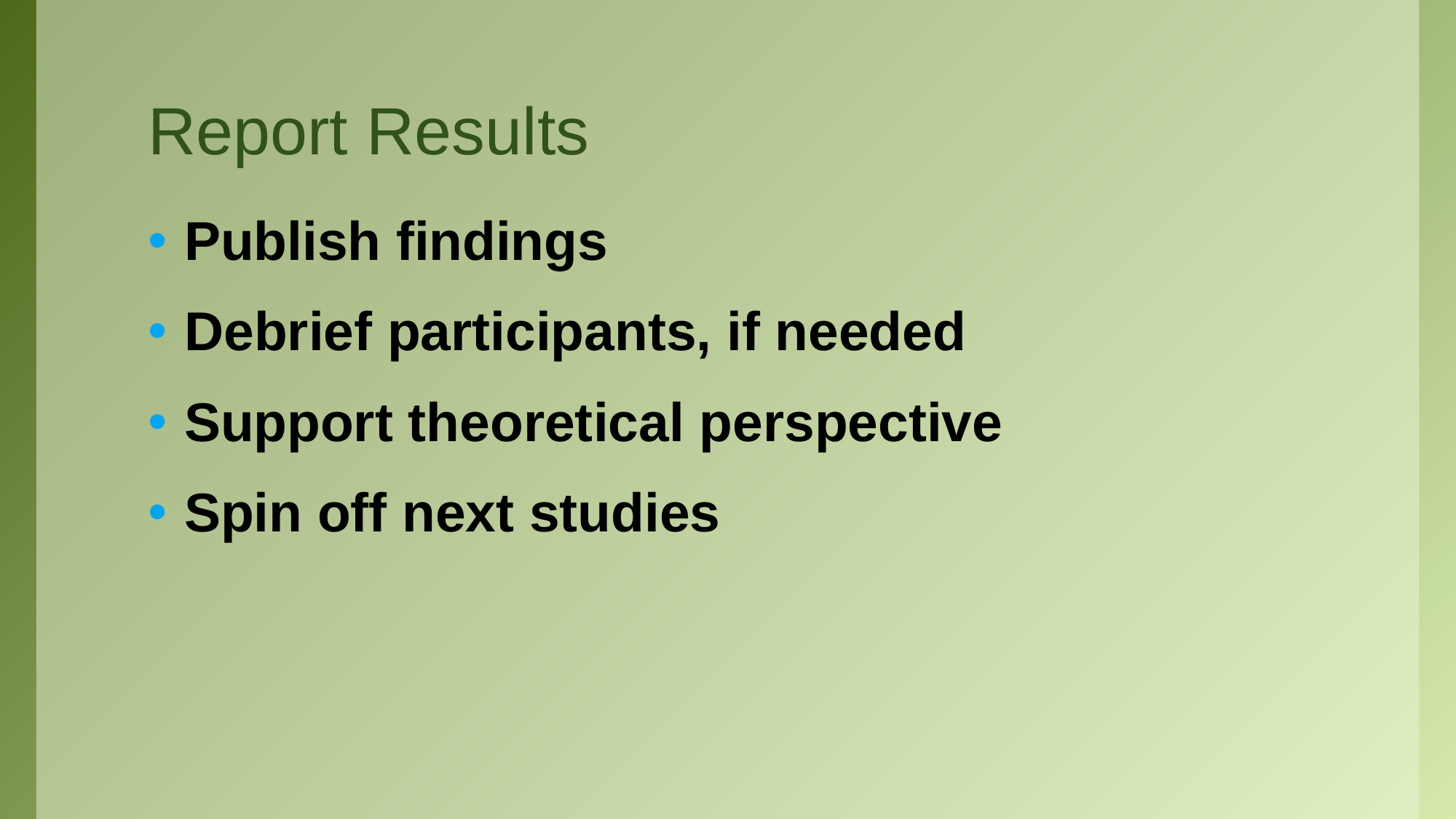

# Report Results
Publish findings
Debrief participants, if needed
Support theoretical perspective
Spin off next studies